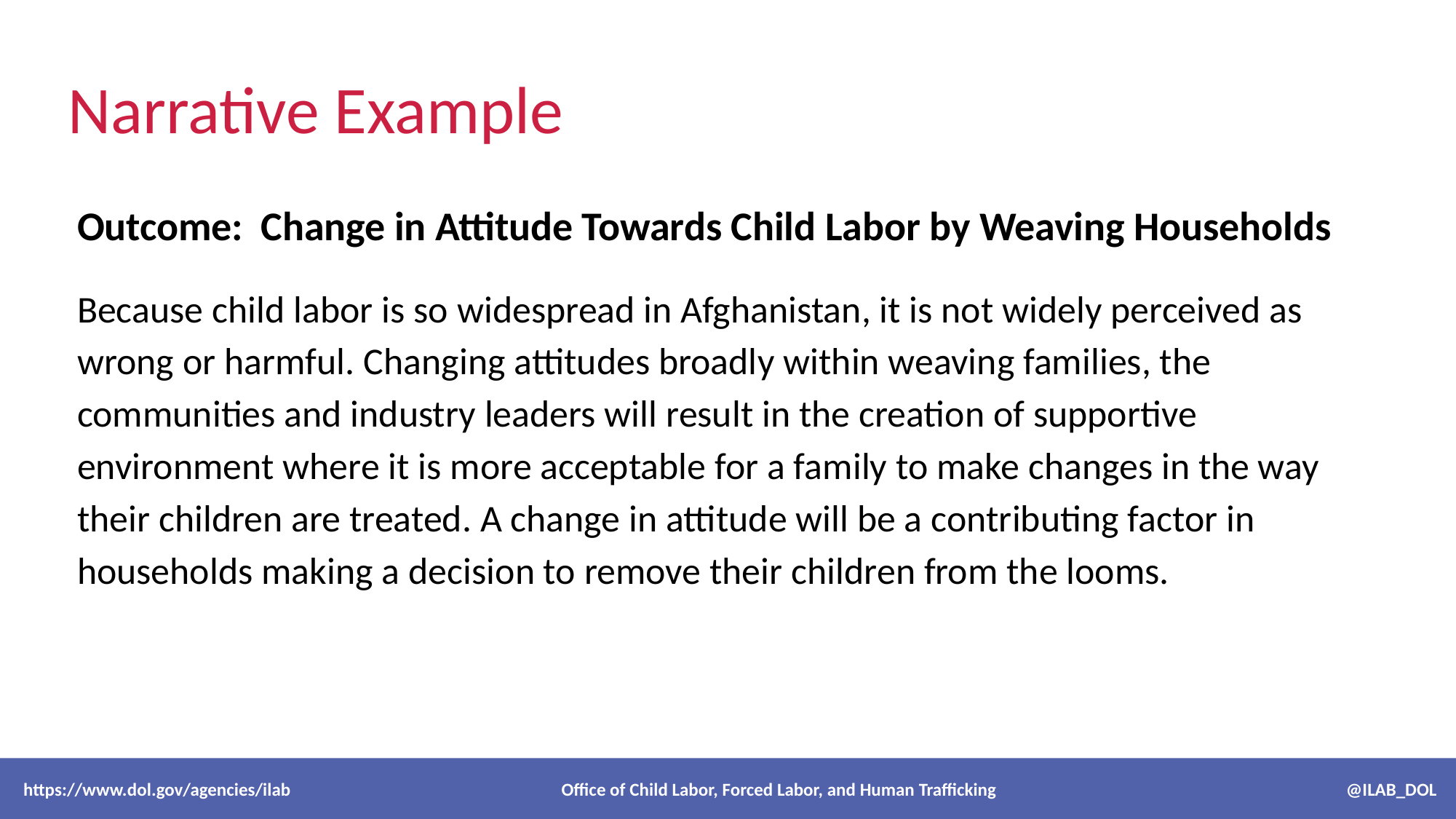

# Narrative Example
Outcome:  Change in Attitude Towards Child Labor by Weaving Households
Because child labor is so widespread in Afghanistan, it is not widely perceived as wrong or harmful. Changing attitudes broadly within weaving families, the communities and industry leaders will result in the creation of supportive environment where it is more acceptable for a family to make changes in the way their children are treated. A change in attitude will be a contributing factor in households making a decision to remove their children from the looms.
   https://www.dol.gov/agencies/ilab                                                                 Office of Child Labor, Forced Labor, and Human Trafficking                                                                                    @ILAB_DOL